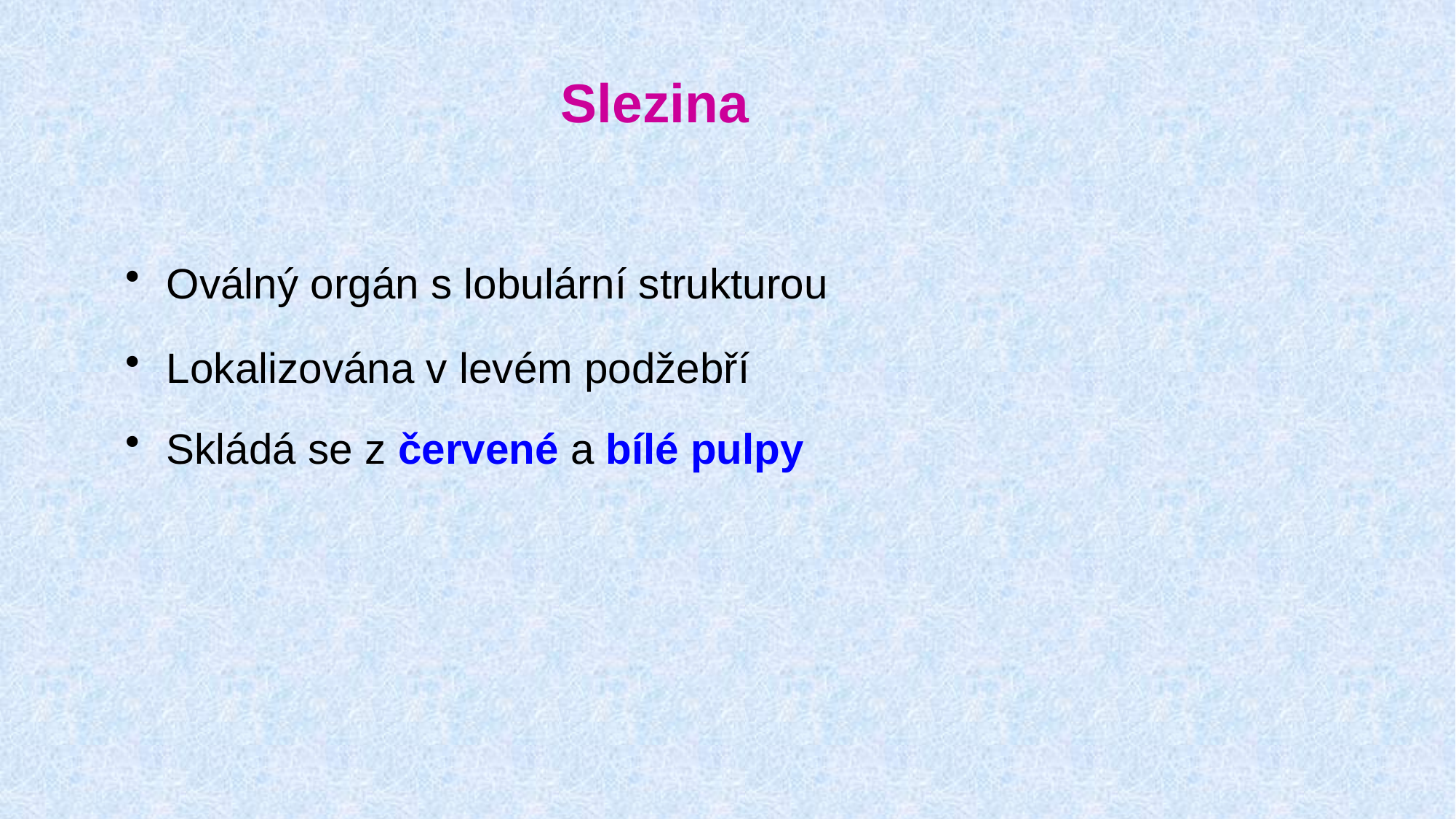

Slezina

Oválný orgán s lobulární strukturou

Lokalizována v levém podžebří

Skládá se z červené a bílé pulpy